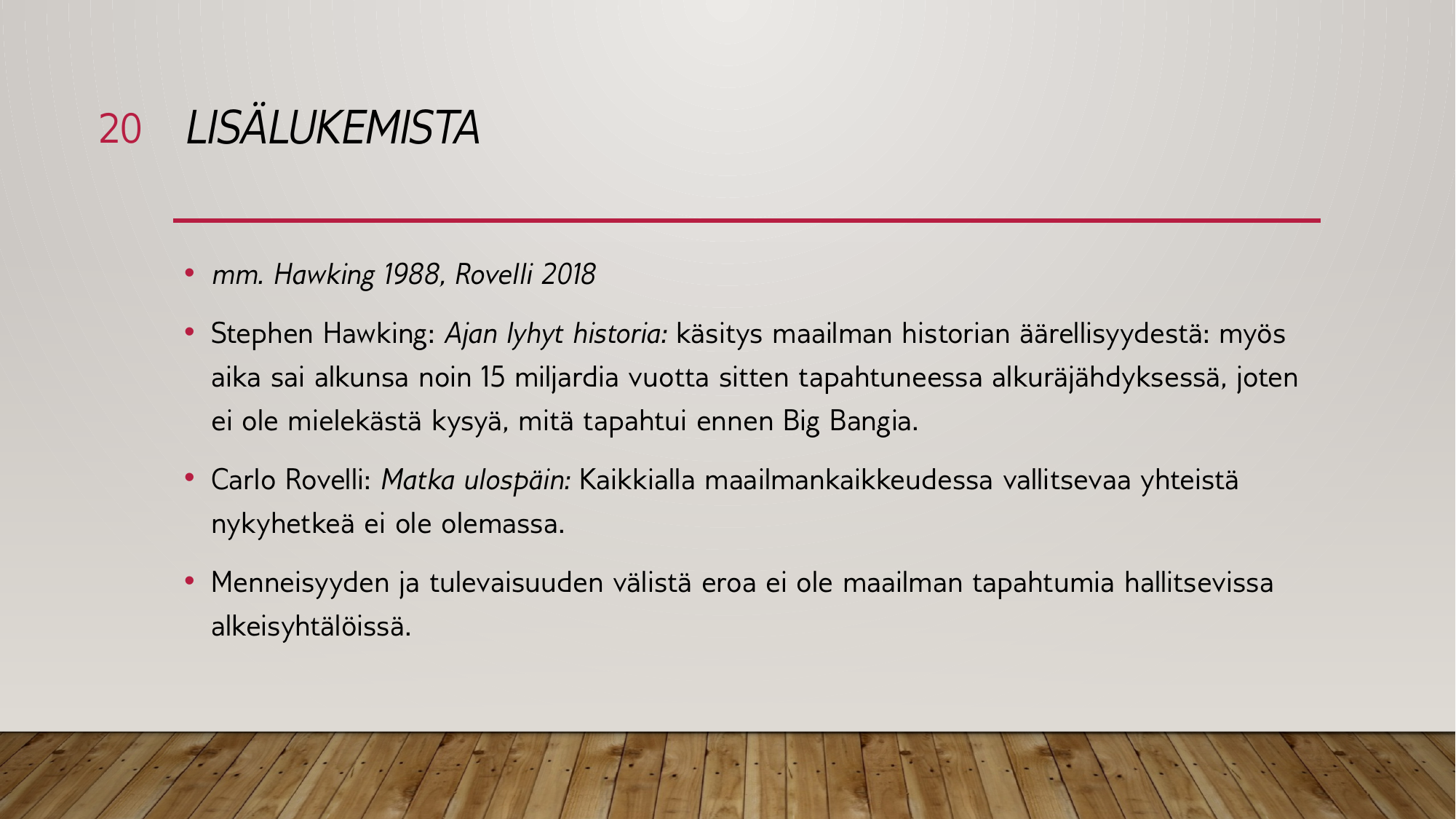

20
# Lisälukemista
mm. Hawking 1988, Rovelli 2018
Stephen Hawking: Ajan lyhyt historia: käsitys maailman historian äärellisyydestä: myös aika sai alkunsa noin 15 miljardia vuotta sitten tapahtuneessa alkuräjähdyksessä, joten ei ole mielekästä kysyä, mitä tapahtui ennen Big Bangia.
Carlo Rovelli: Matka ulospäin: Kaikkialla maailmankaikkeudessa vallitsevaa yhteistä nykyhetkeä ei ole olemassa.
Menneisyyden ja tulevaisuuden välistä eroa ei ole maailman tapahtumia hallitsevissa alkeisyhtälöissä.